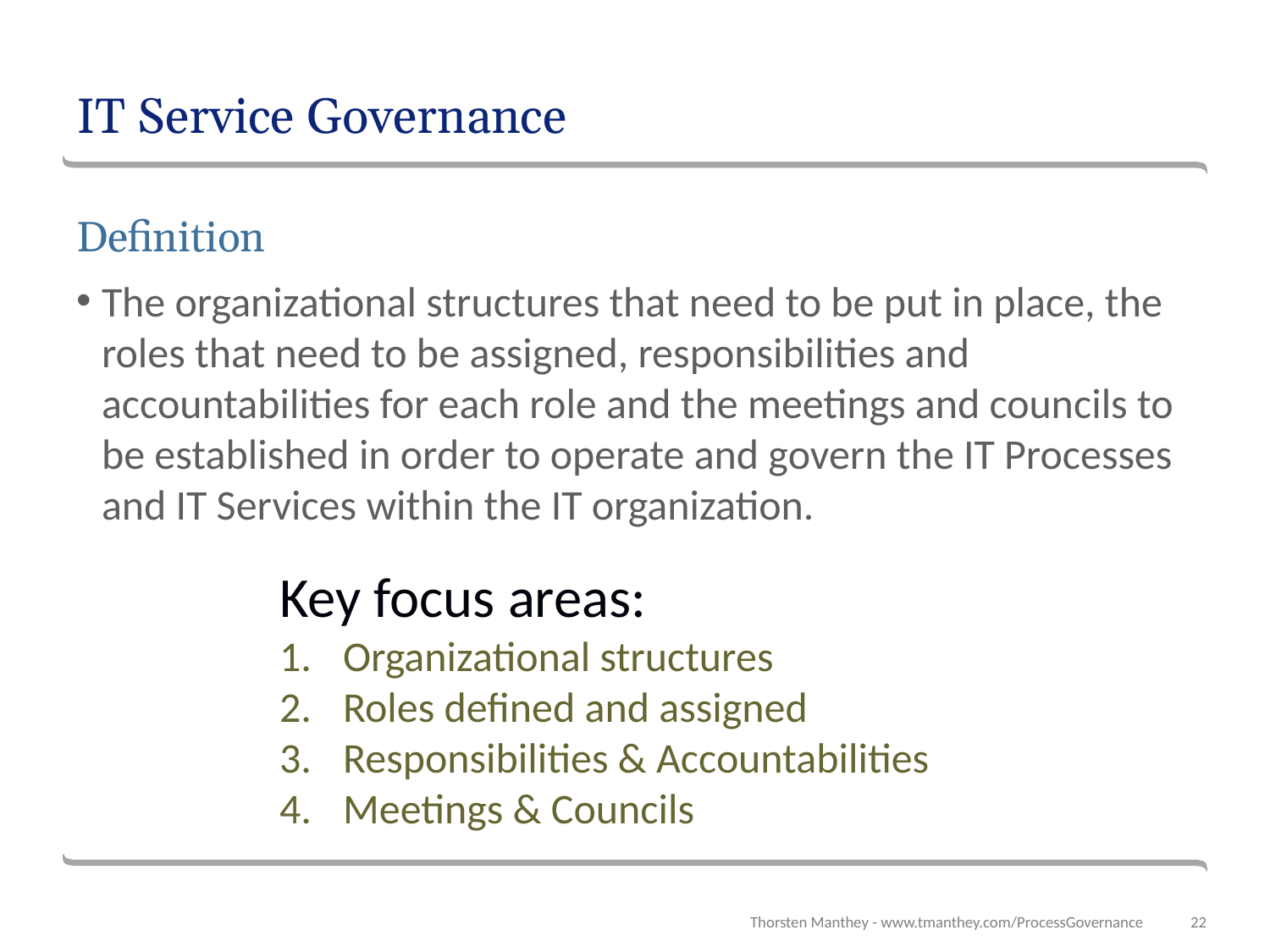

# IT Service Governance
Definition
The organizational structures that need to be put in place, the roles that need to be assigned, responsibilities and accountabilities for each role and the meetings and councils to be established in order to operate and govern the IT Processes and IT Services within the IT organization.

Key focus areas:
Organizational structures
Roles defined and assigned
Responsibilities & Accountabilities
Meetings & Councils
Thorsten Manthey - www.tmanthey.com/ProcessGovernance
22